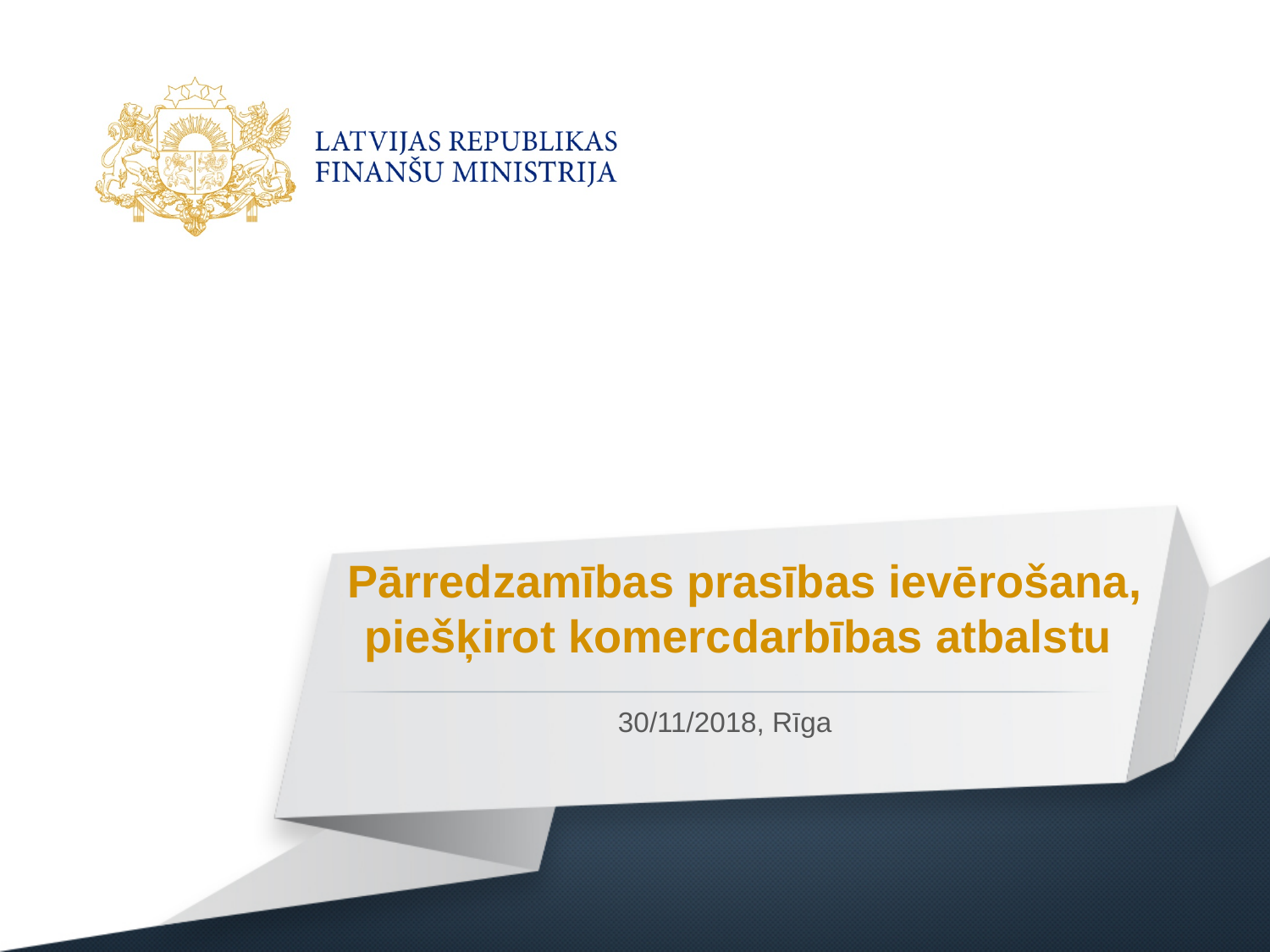

# Pārredzamības prasības ievērošana, piešķirot komercdarbības atbalstu
30/11/2018, Rīga